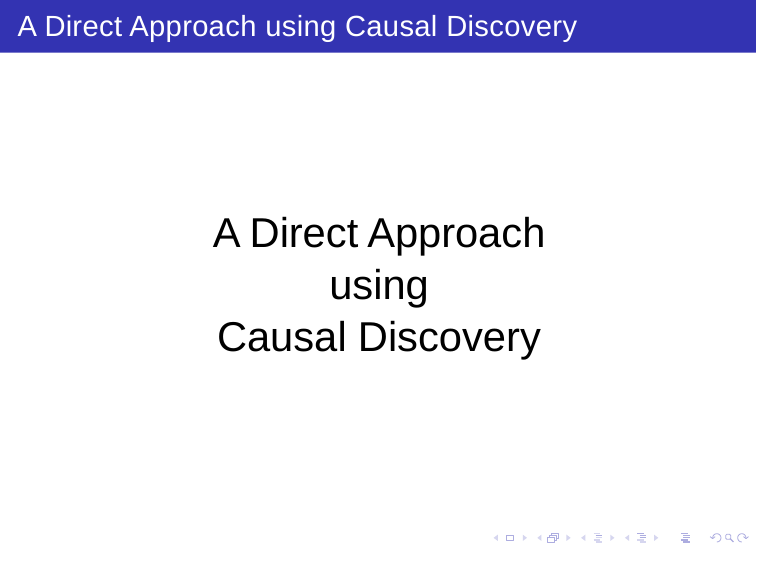

# A Direct Approach using Causal Discovery
A Direct Approach
using
Causal Discovery